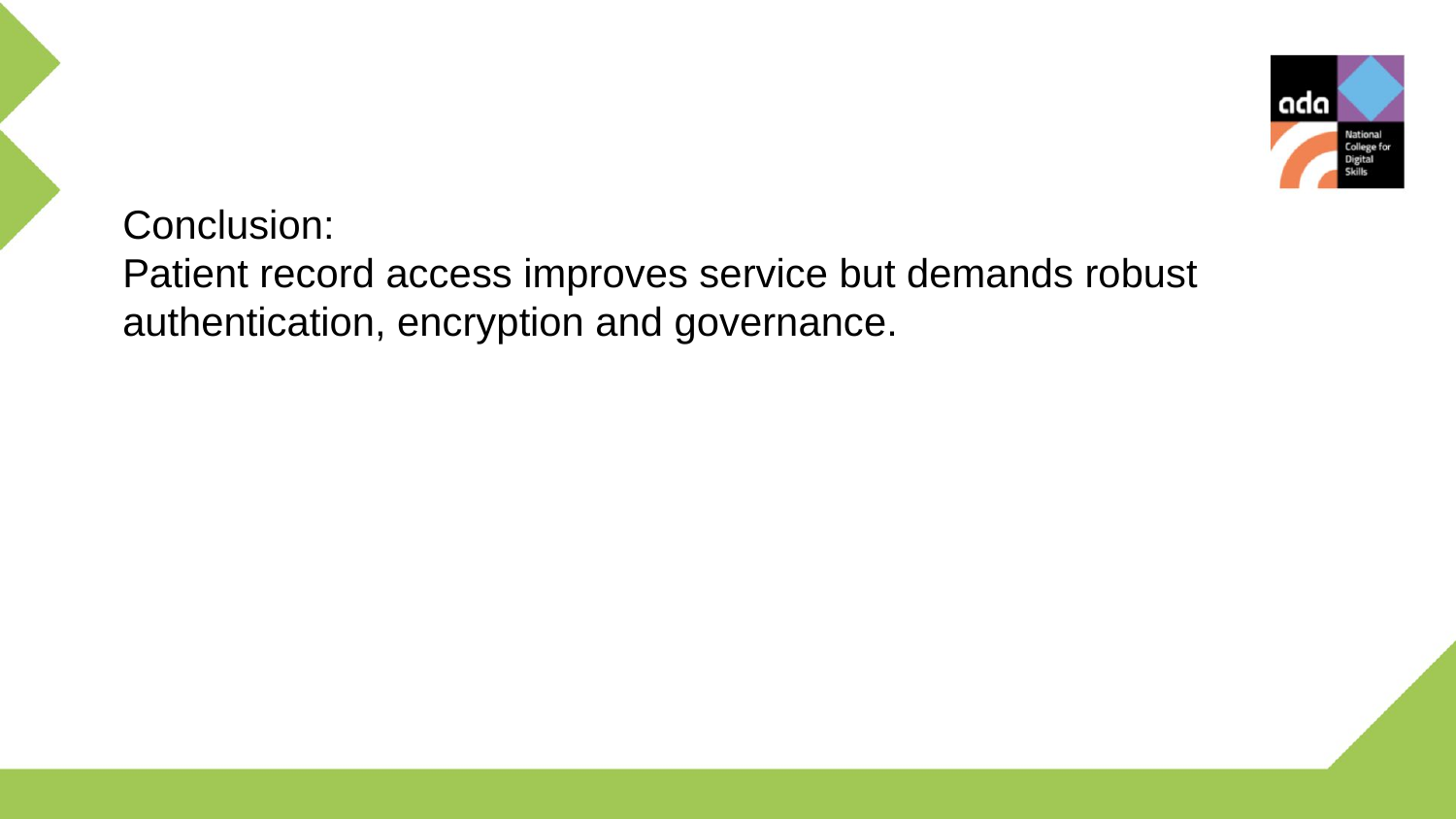

Conclusion:
Patient record access improves service but demands robust authentication, encryption and governance.